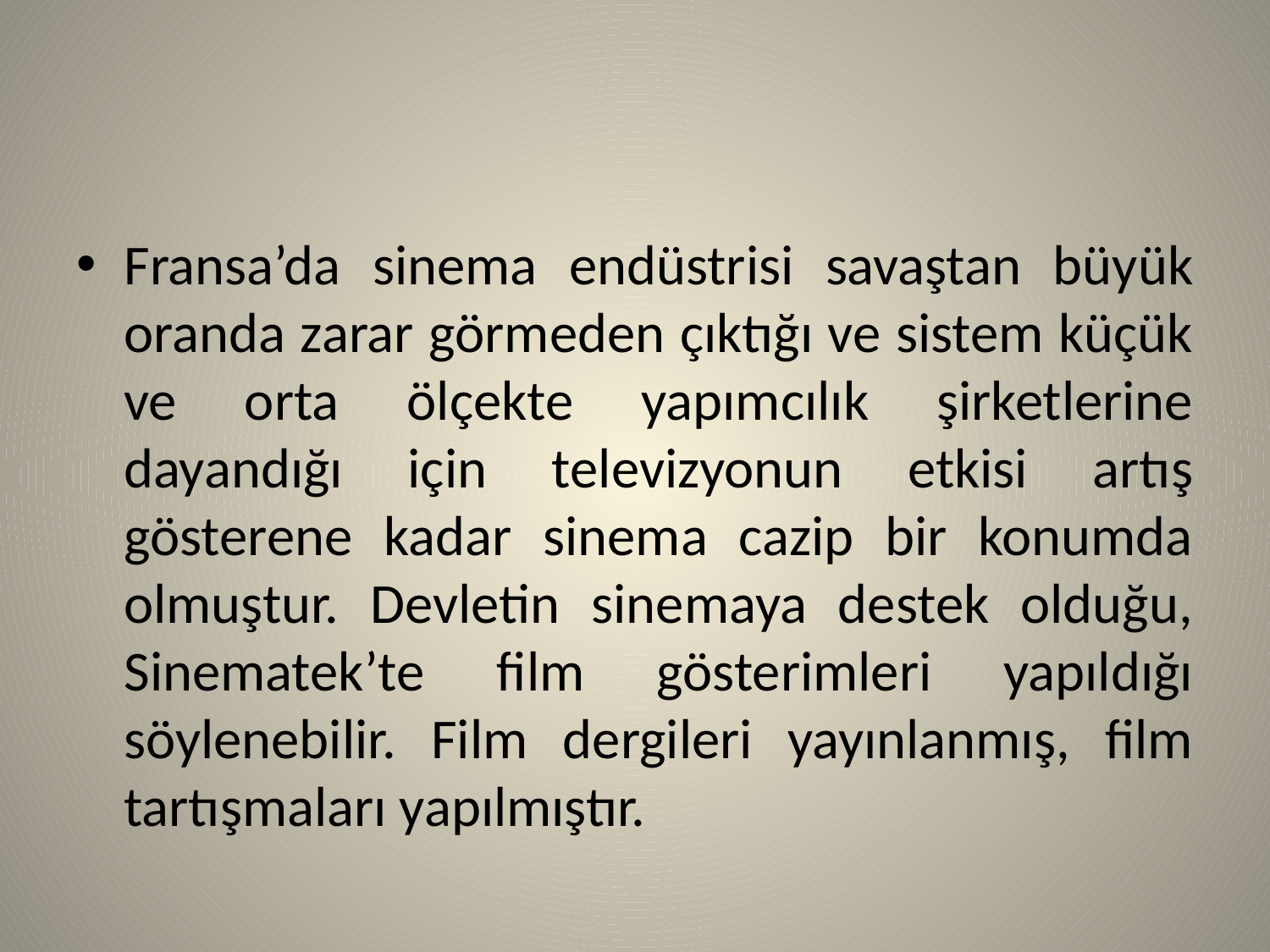

#
Fransa’da sinema endüstrisi savaştan büyük oranda zarar görmeden çıktığı ve sistem küçük ve orta ölçekte yapımcılık şirketlerine dayandığı için televizyonun etkisi artış gösterene kadar sinema cazip bir konumda olmuştur. Devletin sinemaya destek olduğu, Sinematek’te film gösterimleri yapıldığı söylenebilir. Film dergileri yayınlanmış, film tartışmaları yapılmıştır.